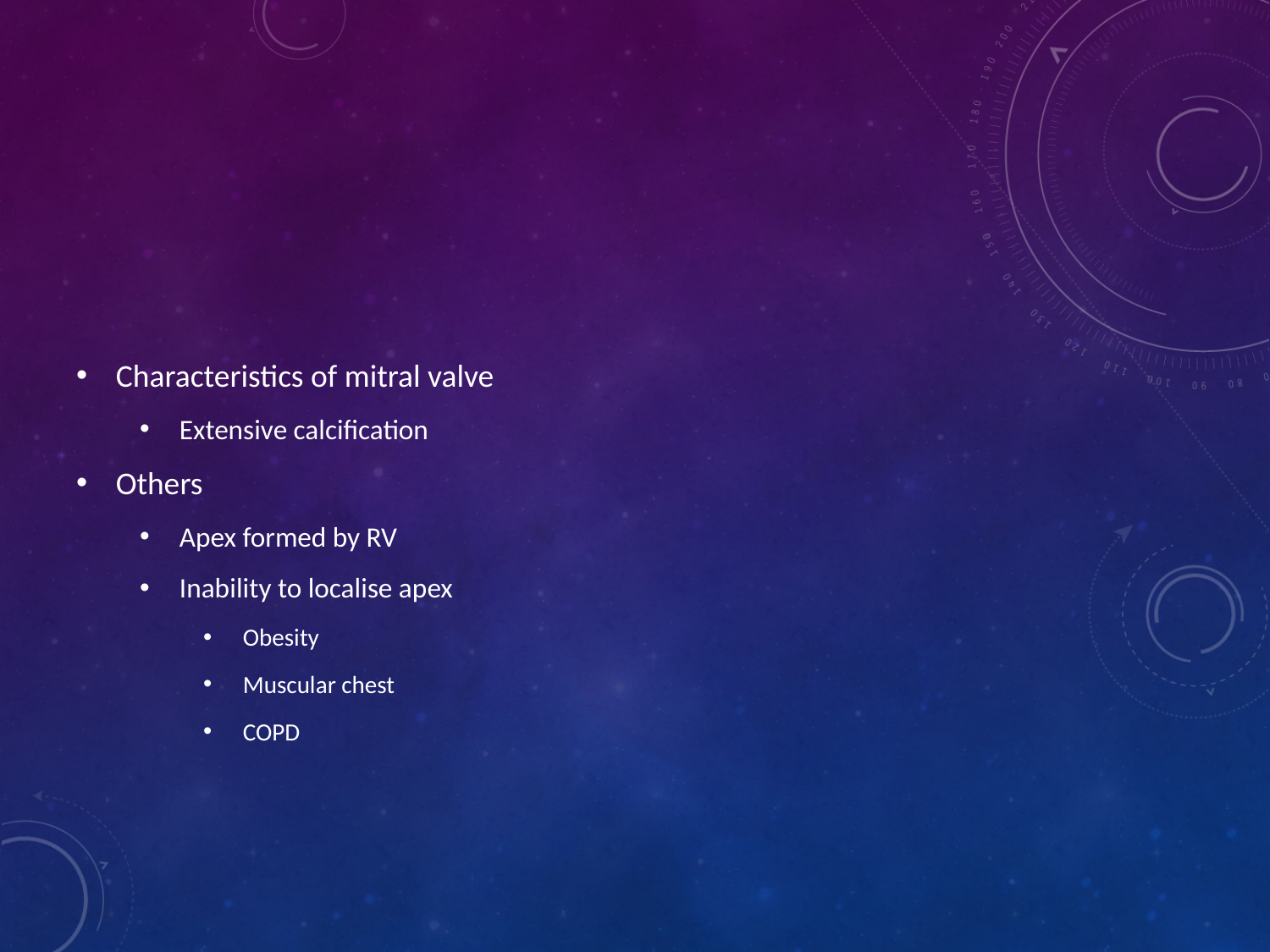

#
Characteristics of mitral valve
Extensive calcification
Others
Apex formed by RV
Inability to localise apex
Obesity
Muscular chest
COPD